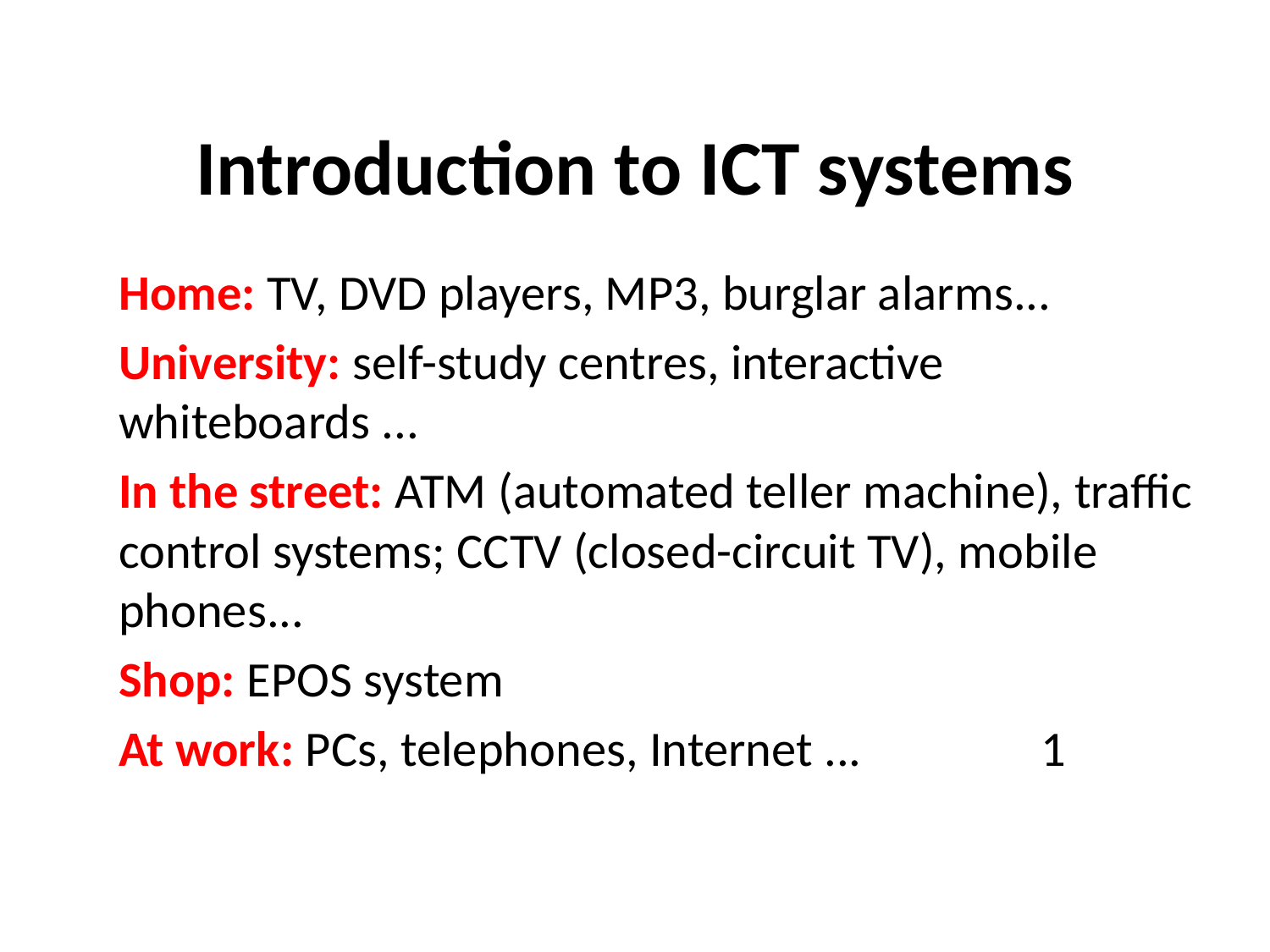

# Introduction to ICT systems
Home: TV, DVD players, MP3, burglar alarms...
University: self-study centres, interactive whiteboards ...
In the street: ATM (automated teller machine), traffic control systems; CCTV (closed-circuit TV), mobile phones...
Shop: EPOS system
At work: PCs, telephones, Internet ...                1